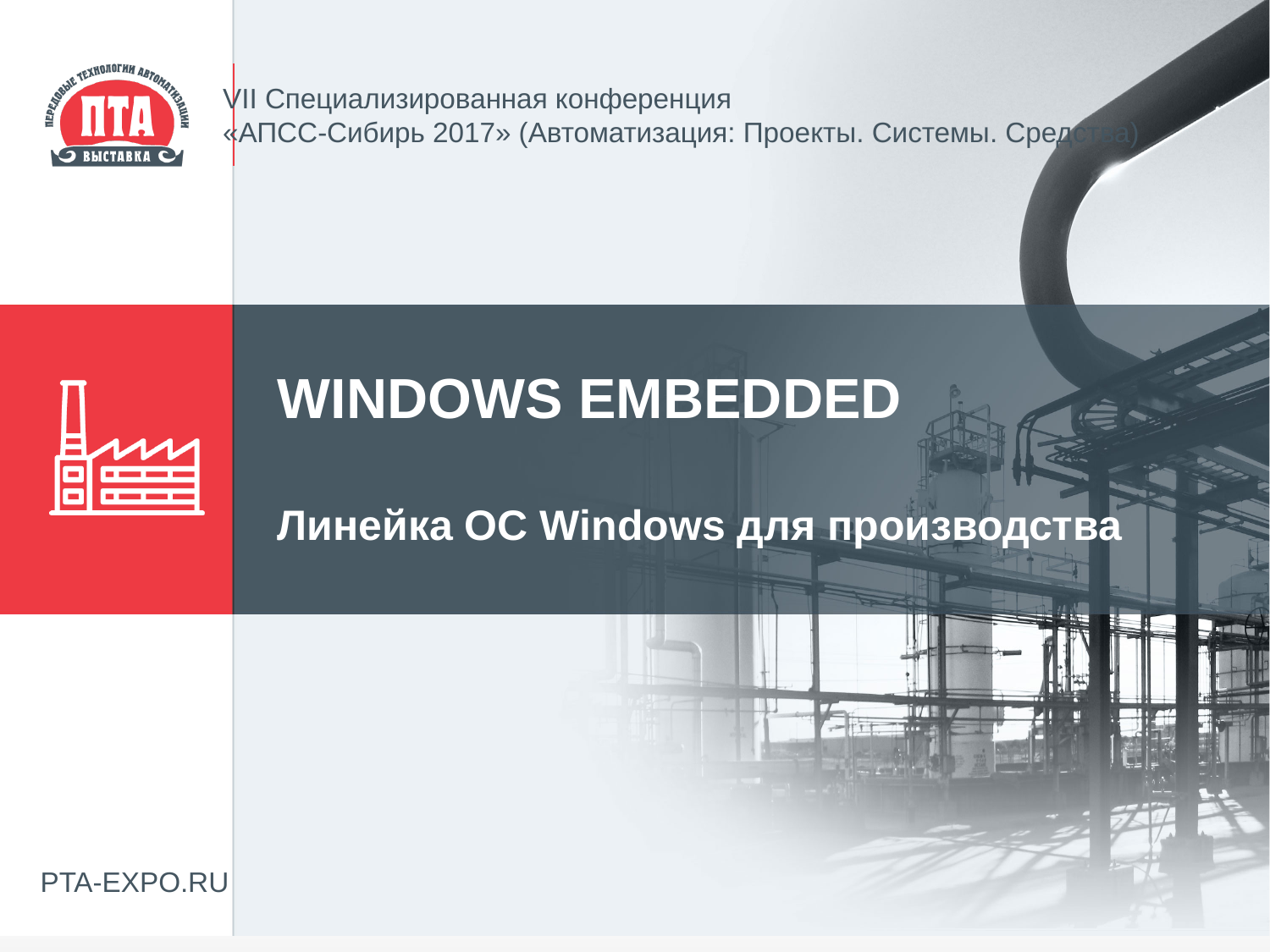

WINDOWS EMBEDDED

Линейка ОС Windows для производства